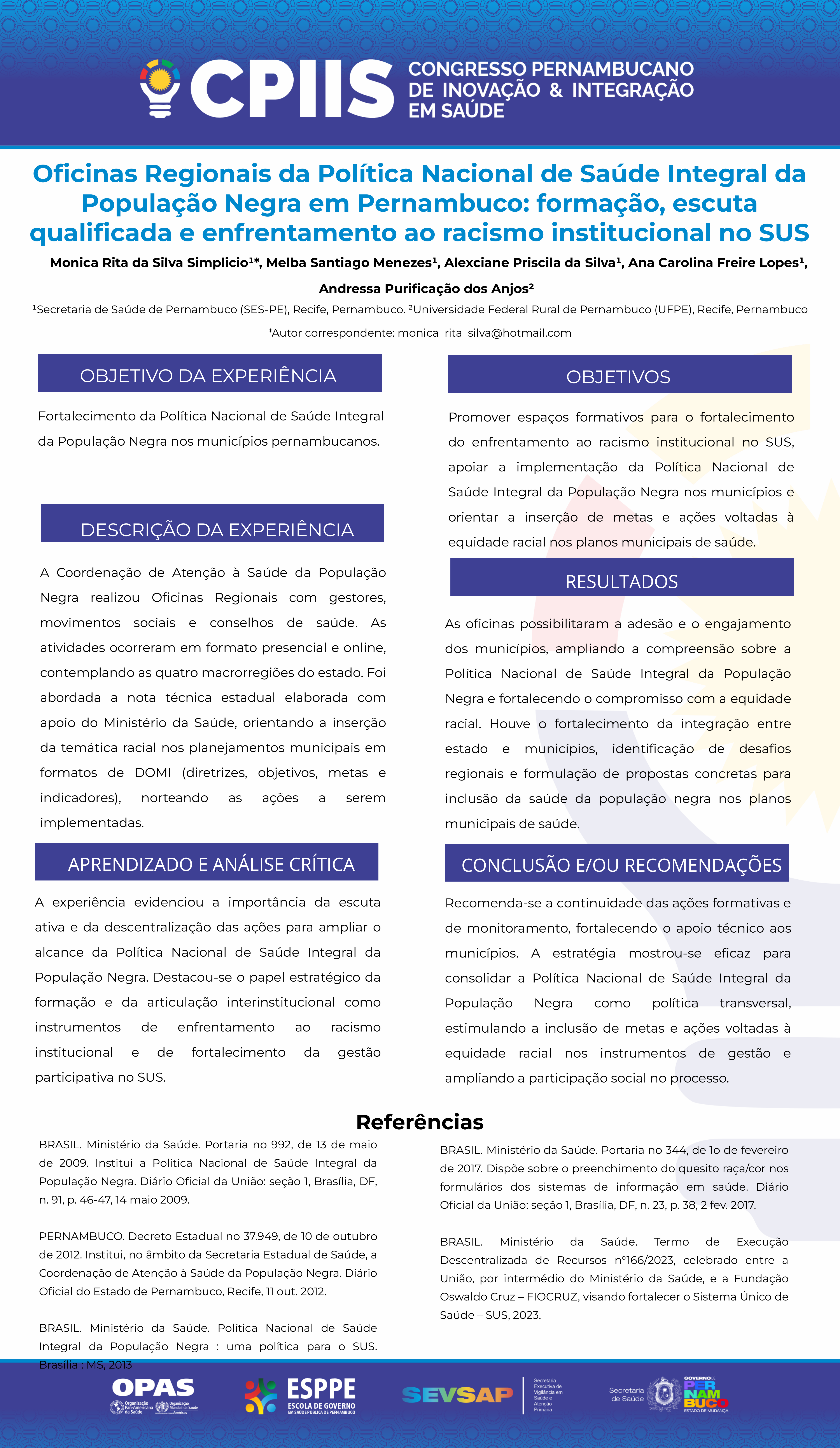

Oficinas Regionais da Política Nacional de Saúde Integral da População Negra em Pernambuco: formação, escuta qualificada e enfrentamento ao racismo institucional no SUS
 Monica Rita da Silva Simplicio¹*, Melba Santiago Menezes¹, Alexciane Priscila da Silva¹, Ana Carolina Freire Lopes¹, Andressa Purificação dos Anjos²
¹Secretaria de Saúde de Pernambuco (SES-PE), Recife, Pernambuco. ²Universidade Federal Rural de Pernambuco (UFPE), Recife, Pernambuco
*Autor correspondente: monica_rita_silva@hotmail.com

OBJETIVO DA EXPERIÊNCIA
OBJETIVOS
Fortalecimento da Política Nacional de Saúde Integral da População Negra nos municípios pernambucanos.

Promover espaços formativos para o fortalecimento do enfrentamento ao racismo institucional no SUS, apoiar a implementação da Política Nacional de Saúde Integral da População Negra nos municípios e orientar a inserção de metas e ações voltadas à equidade racial nos planos municipais de saúde.

DESCRIÇÃO DA EXPERIÊNCIA
A Coordenação de Atenção à Saúde da População Negra realizou Oficinas Regionais com gestores, movimentos sociais e conselhos de saúde. As atividades ocorreram em formato presencial e online, contemplando as quatro macrorregiões do estado. Foi abordada a nota técnica estadual elaborada com apoio do Ministério da Saúde, orientando a inserção da temática racial nos planejamentos municipais em formatos de DOMI (diretrizes, objetivos, metas e indicadores), norteando as ações a serem implementadas.

RESULTADOS
As oficinas possibilitaram a adesão e o engajamento dos municípios, ampliando a compreensão sobre a Política Nacional de Saúde Integral da População Negra e fortalecendo o compromisso com a equidade racial. Houve o fortalecimento da integração entre estado e municípios, identificação de desafios regionais e formulação de propostas concretas para inclusão da saúde da população negra nos planos municipais de saúde.

APRENDIZADO E ANÁLISE CRÍTICA
CONCLUSÃO E/OU RECOMENDAÇÕES
A experiência evidenciou a importância da escuta ativa e da descentralização das ações para ampliar o alcance da Política Nacional de Saúde Integral da População Negra. Destacou-se o papel estratégico da formação e da articulação interinstitucional como instrumentos de enfrentamento ao racismo institucional e de fortalecimento da gestão participativa no SUS.
Recomenda-se a continuidade das ações formativas e de monitoramento, fortalecendo o apoio técnico aos municípios. A estratégia mostrou-se eficaz para consolidar a Política Nacional de Saúde Integral da População Negra como política transversal, estimulando a inclusão de metas e ações voltadas à equidade racial nos instrumentos de gestão e ampliando a participação social no processo.
Referências
BRASIL. Ministério da Saúde. Portaria no 992, de 13 de maio de 2009. Institui a Política Nacional de Saúde Integral da População Negra. Diário Oficial da União: seção 1, Brasília, DF, n. 91, p. 46-47, 14 maio 2009.

PERNAMBUCO. Decreto Estadual no 37.949, de 10 de outubro de 2012. Institui, no âmbito da Secretaria Estadual de Saúde, a Coordenação de Atenção à Saúde da População Negra. Diário Oficial do Estado de Pernambuco, Recife, 11 out. 2012.

BRASIL. Ministério da Saúde. Política Nacional de Saúde Integral da População Negra : uma política para o SUS. Brasília : MS, 2013
BRASIL. Ministério da Saúde. Portaria no 344, de 1o de fevereiro de 2017. Dispõe sobre o preenchimento do quesito raça/cor nos formulários dos sistemas de informação em saúde. Diário Oficial da União: seção 1, Brasília, DF, n. 23, p. 38, 2 fev. 2017.

BRASIL. Ministério da Saúde. Termo de Execução Descentralizada de Recursos n°166/2023, celebrado entre a União, por intermédio do Ministério da Saúde, e a Fundação Oswaldo Cruz – FIOCRUZ, visando fortalecer o Sistema Único de Saúde – SUS, 2023.